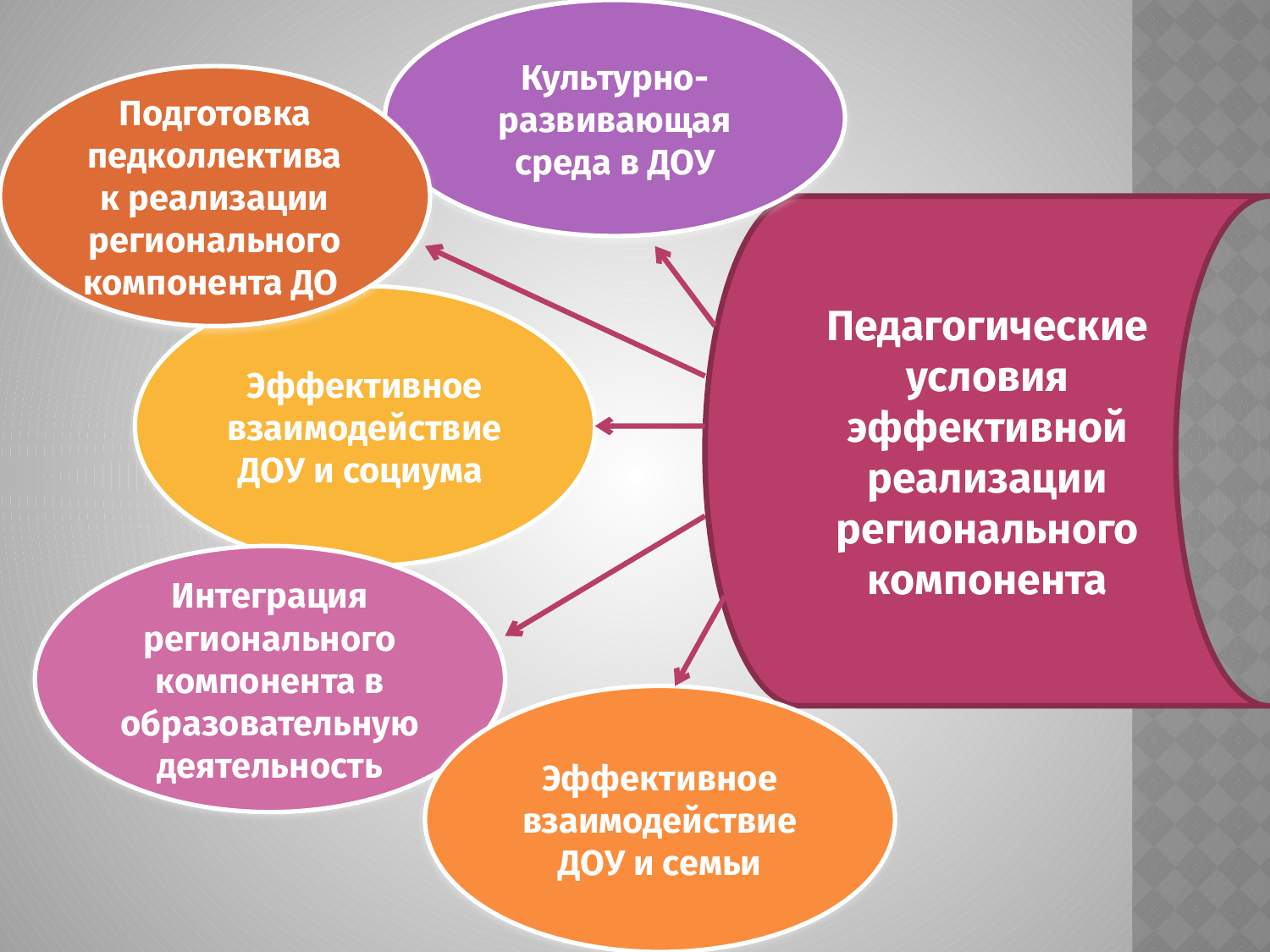

Культурно-развивающая среда в ДОУ
Подготовка педколлектива к реализации регионального компонента ДО
Педагогические условия эффективной реализации регионального компонента
Эффективное взаимодействие ДОУ и социума
Интеграция регионального компонента в образовательную деятельность
Эффективное взаимодействие ДОУ и семьи